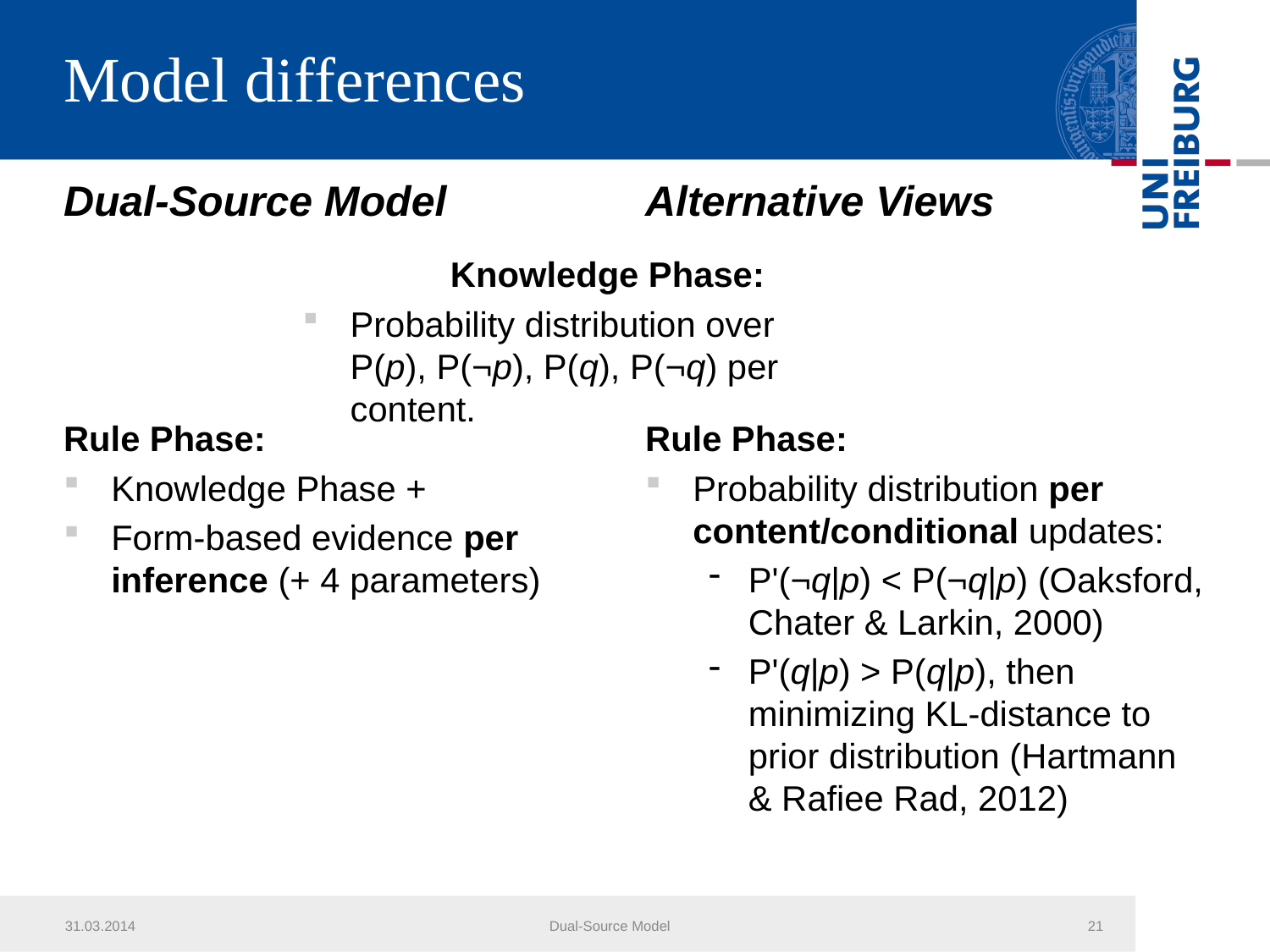

# Model differences
Dual-Source Model
Alternative Views

Rule Phase:
Knowledge Phase +
Form-based evidence per inference (+ 4 parameters)

Knowledge Phase:
Probability distribution over
P(p), P(¬p), P(q), P(¬q) per content.

Rule Phase:
Probability distribution per content/conditional updates:
P'(¬q|p) < P(¬q|p) (Oaksford, Chater & Larkin, 2000)
P'(q|p) > P(q|p), then minimizing KL-distance to prior distribution (Hartmann & Rafiee Rad, 2012)

31.03.2014
Dual-Source Model
21